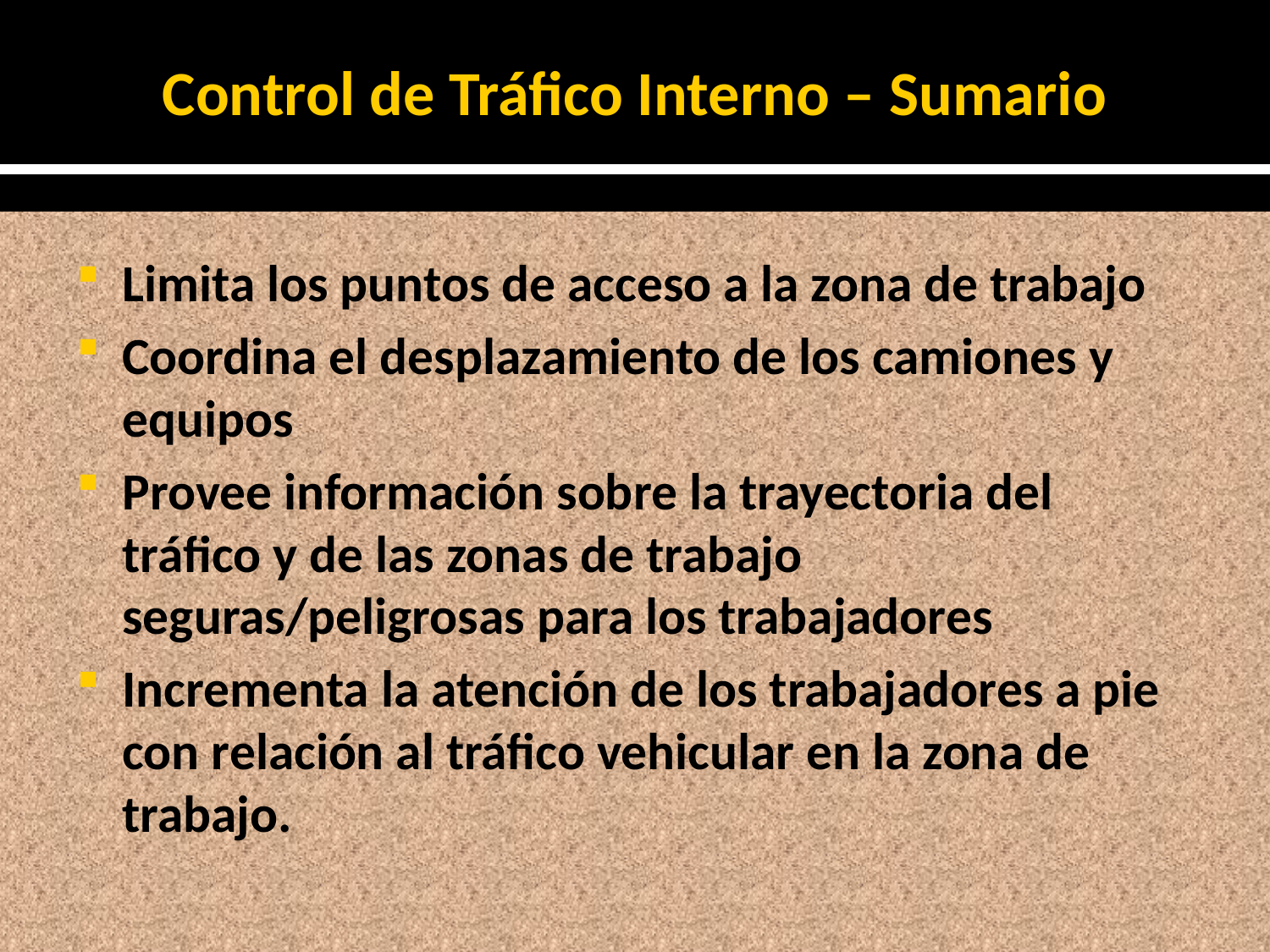

# Control de Tráfico Interno – Sumario
Limita los puntos de acceso a la zona de trabajo
Coordina el desplazamiento de los camiones y equipos
Provee información sobre la trayectoria del tráfico y de las zonas de trabajo seguras/peligrosas para los trabajadores
Incrementa la atención de los trabajadores a pie con relación al tráfico vehicular en la zona de trabajo.